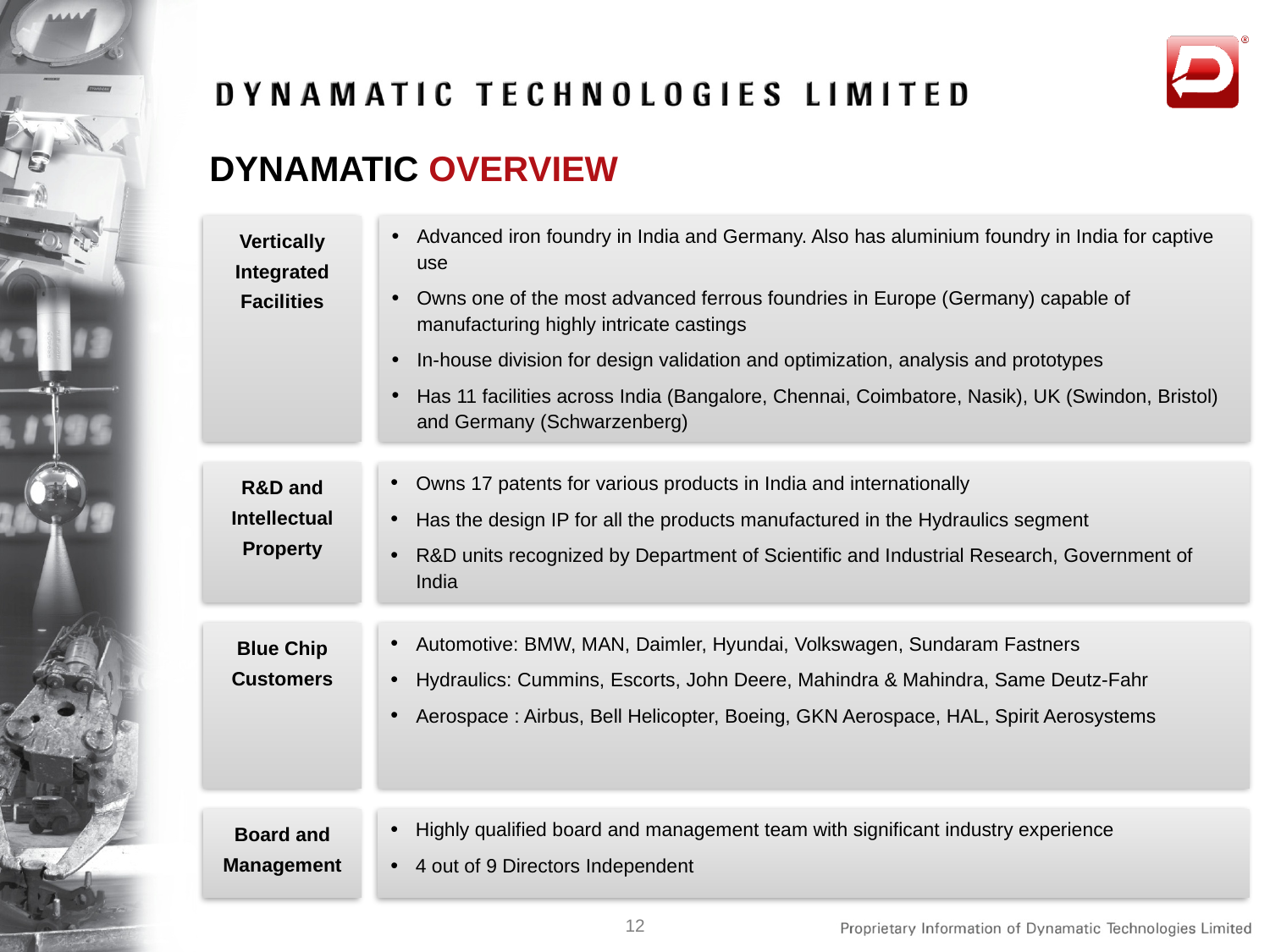

DYNAMATIC OVERVIEW
Vertically Integrated Facilities
Advanced iron foundry in India and Germany. Also has aluminium foundry in India for captive use
Owns one of the most advanced ferrous foundries in Europe (Germany) capable of manufacturing highly intricate castings
In-house division for design validation and optimization, analysis and prototypes
Has 11 facilities across India (Bangalore, Chennai, Coimbatore, Nasik), UK (Swindon, Bristol) and Germany (Schwarzenberg)
R&D and Intellectual Property
Owns 17 patents for various products in India and internationally
Has the design IP for all the products manufactured in the Hydraulics segment
R&D units recognized by Department of Scientific and Industrial Research, Government of India
Blue Chip Customers
Automotive: BMW, MAN, Daimler, Hyundai, Volkswagen, Sundaram Fastners
Hydraulics: Cummins, Escorts, John Deere, Mahindra & Mahindra, Same Deutz-Fahr
Aerospace : Airbus, Bell Helicopter, Boeing, GKN Aerospace, HAL, Spirit Aerosystems
Board and Management
Highly qualified board and management team with significant industry experience
4 out of 9 Directors Independent
12